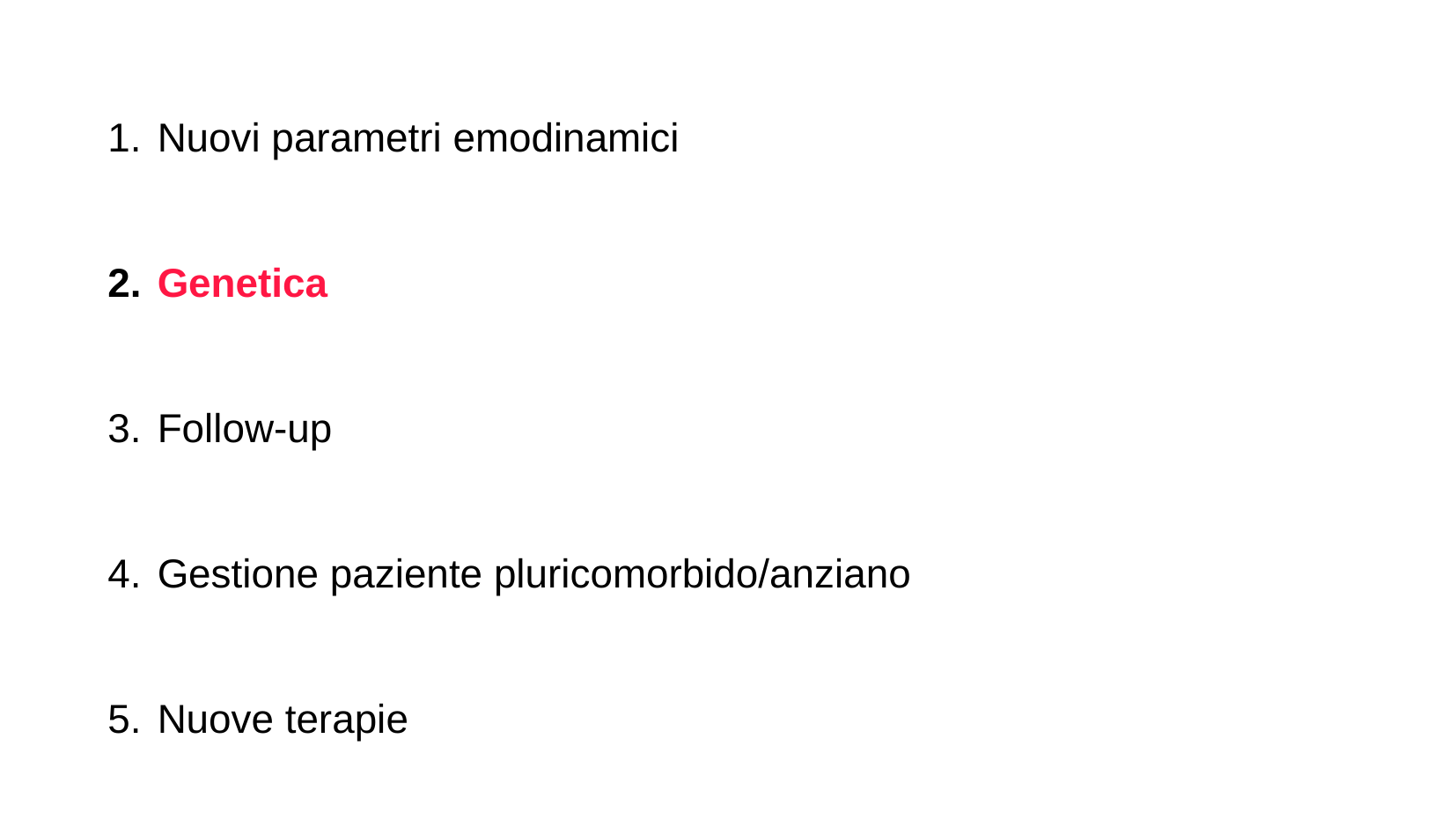

Nuovi parametri emodinamici

Genetica

Follow-up

Gestione paziente pluricomorbido/anziano

Nuove terapie